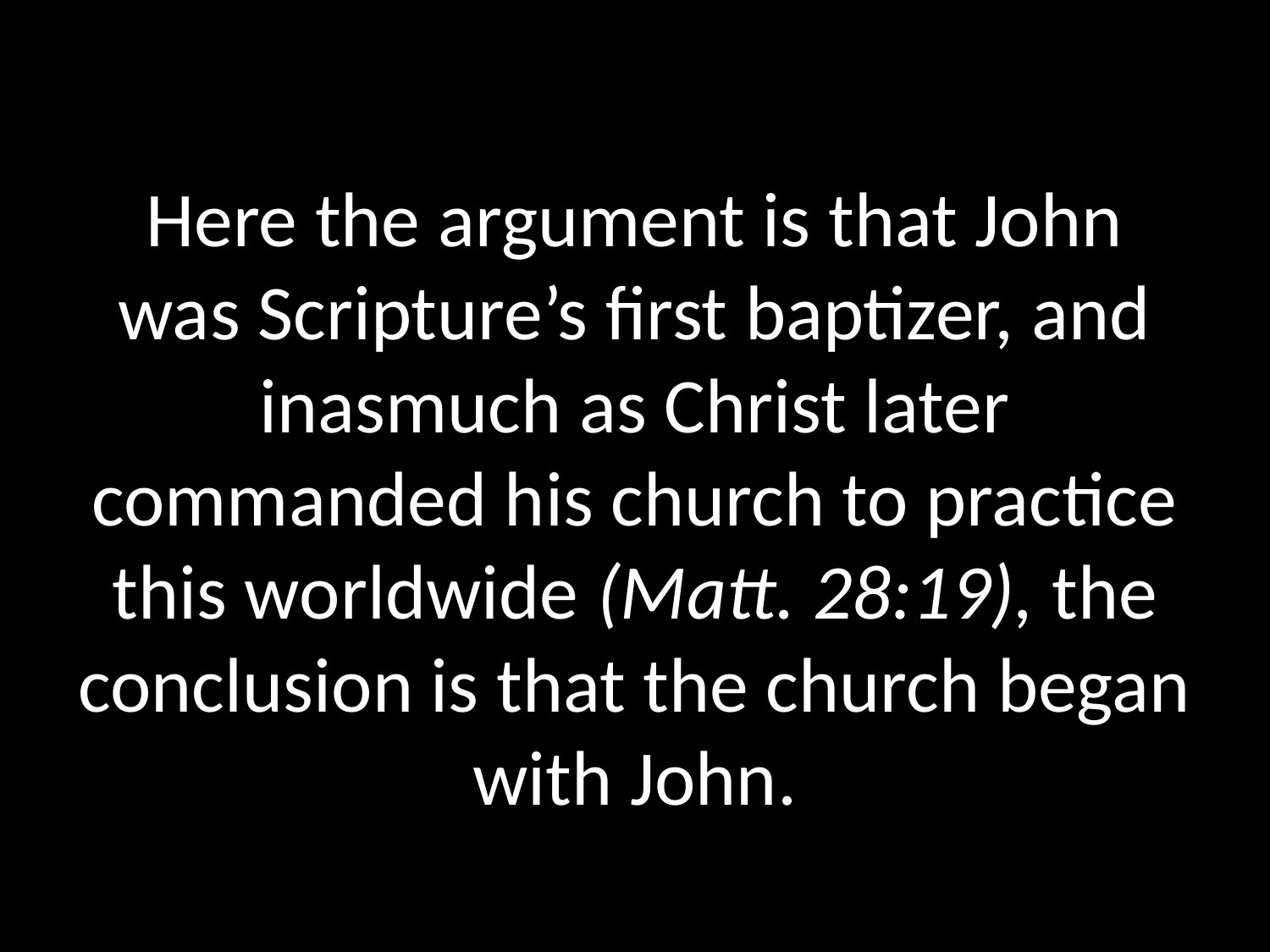

# Here the argument is that John was Scripture’s first baptizer, and inasmuch as Christ later commanded his church to practice this worldwide (Matt. 28:19), the conclusion is that the church began with John.